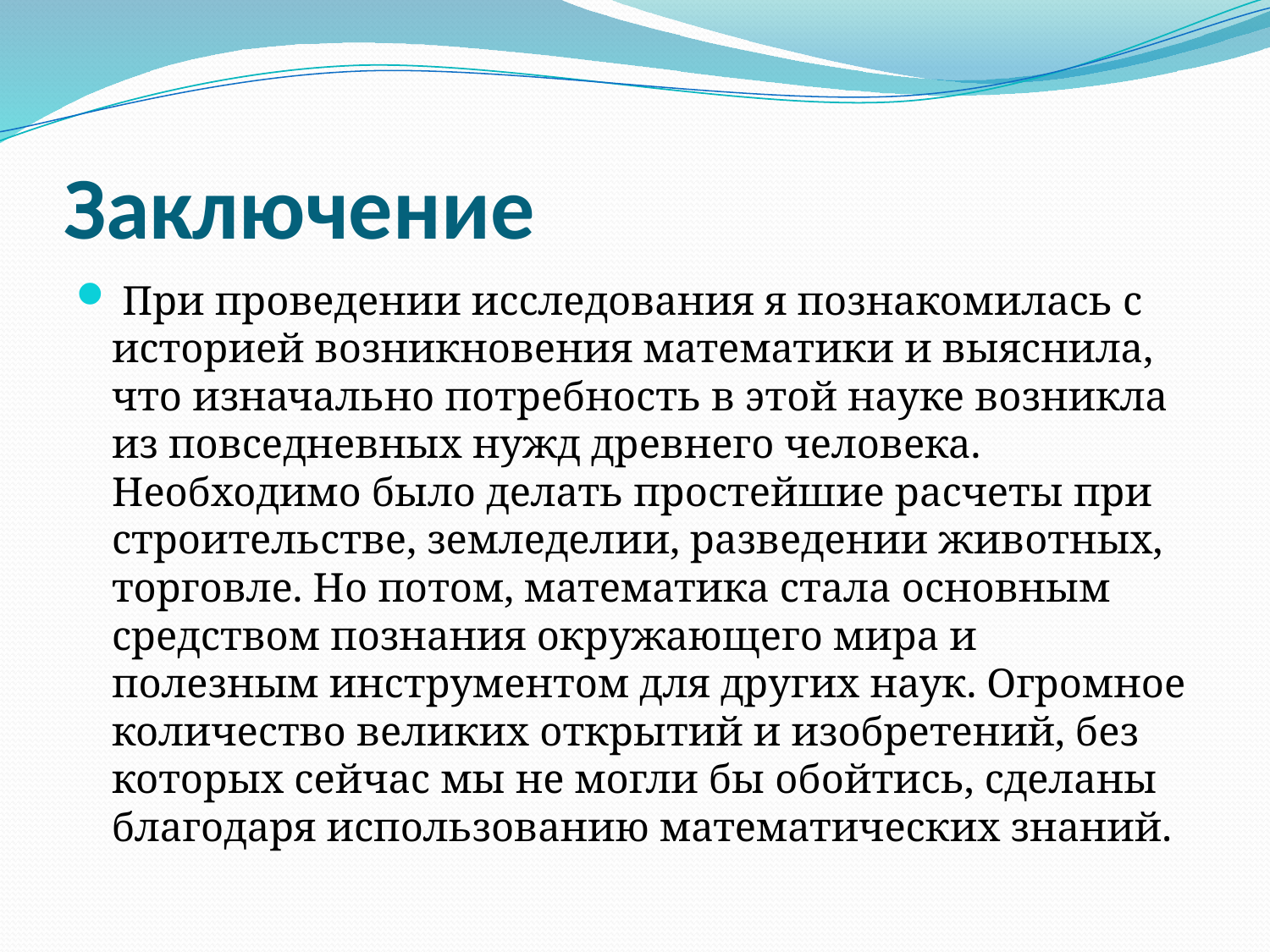

# Заключение
 При проведении исследования я познакомилась с историей возникновения математики и выяснила, что изначально потребность в этой науке возникла из повседневных нужд древнего человека. Необходимо было делать простейшие расчеты при строительстве, земледелии, разведении животных, торговле. Но потом, математика стала основным средством познания окружающего мира и полезным инструментом для других наук. Огромное количество великих открытий и изобретений, без которых сейчас мы не могли бы обойтись, сделаны благодаря использованию математических знаний.